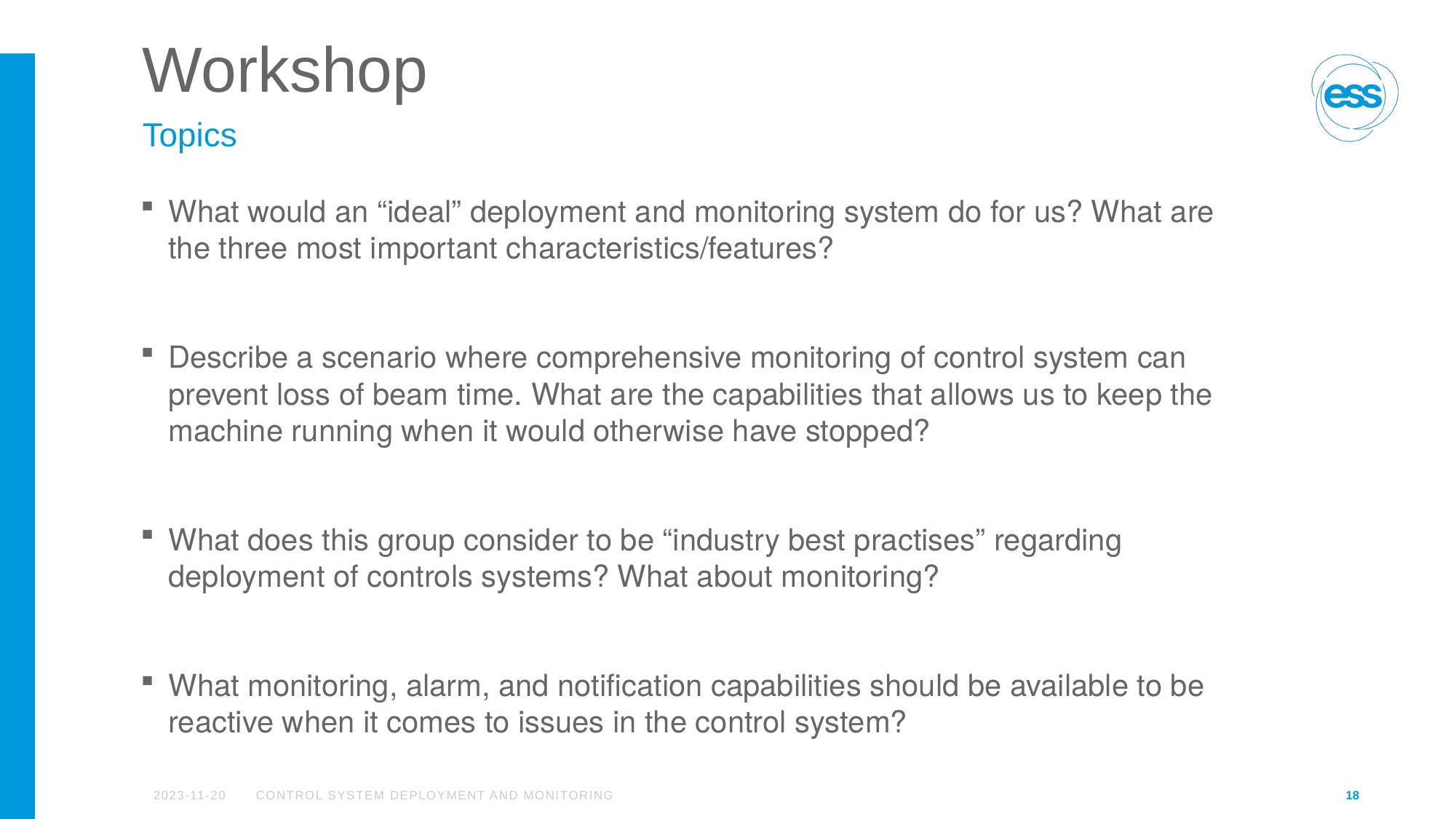

# Workshop
Topics
What would an “ideal” deployment and monitoring system do for us? What are the three most important characteristics/features?

Describe a scenario where comprehensive monitoring of control system can prevent loss of beam time. What are the capabilities that allows us to keep the machine running when it would otherwise have stopped?

What does this group consider to be “industry best practises” regarding deployment of controls systems? What about monitoring?

What monitoring, alarm, and notification capabilities should be available to be reactive when it comes to issues in the control system?
2023-11-20
Control system deployment and monitoring
18